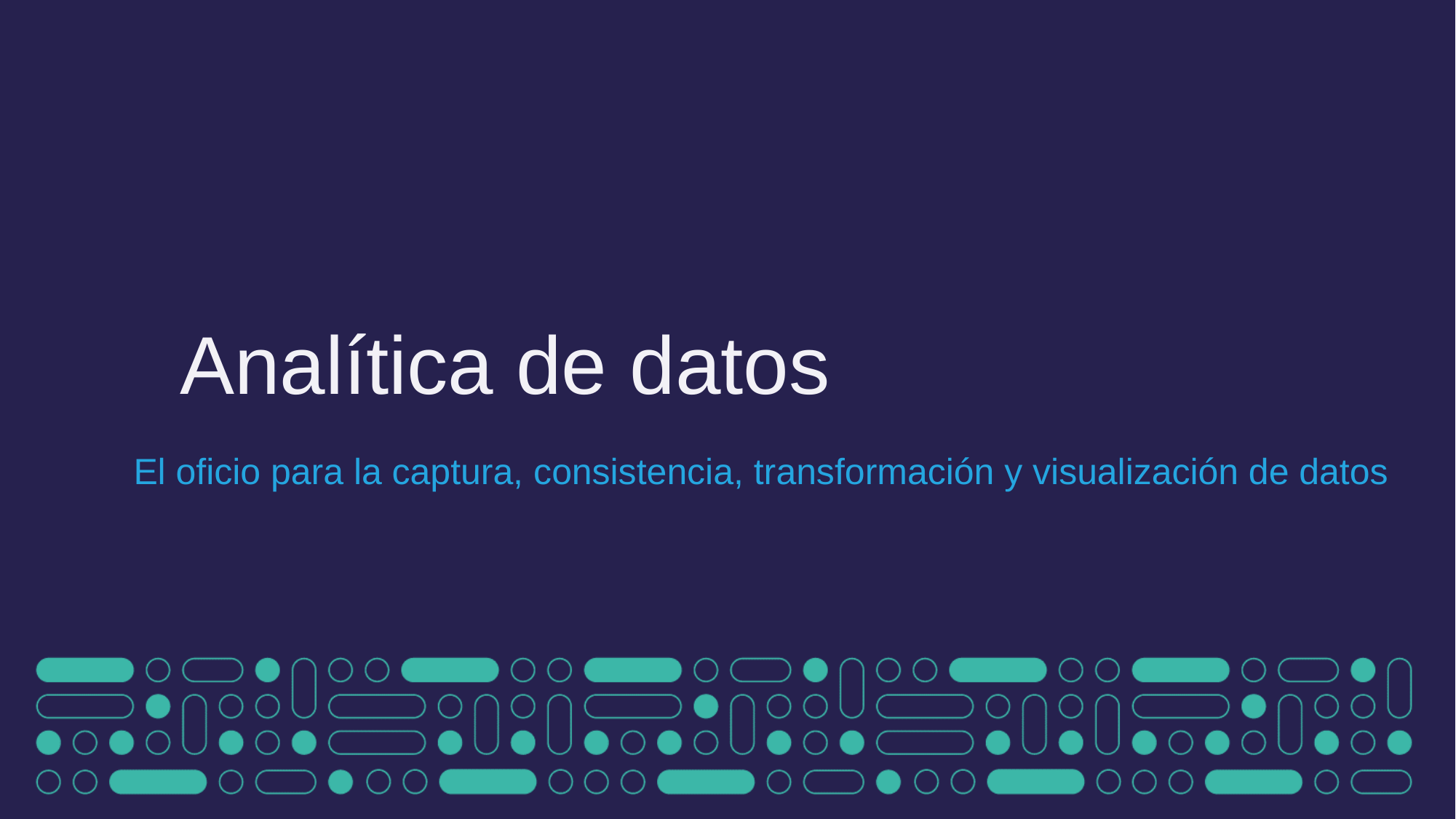

# Analítica de datos
El oficio para la captura, consistencia, transformación y visualización de datos